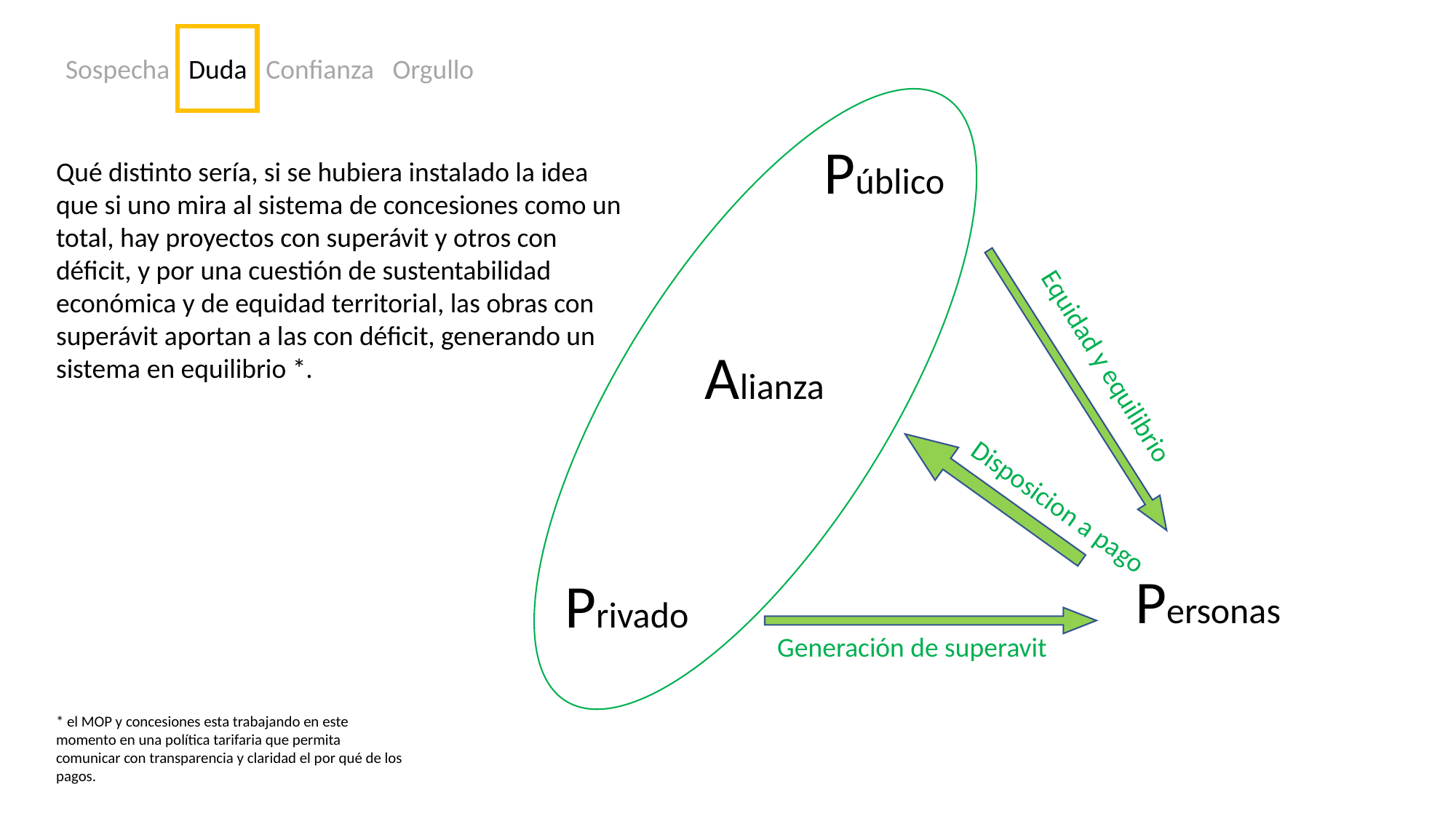

Sospecha   Duda   Confianza   Orgullo
Público
Qué distinto sería, si se hubiera instalado la idea que si uno mira al sistema de concesiones como un total, hay proyectos con superávit y otros con déficit, y por una cuestión de sustentabilidad económica y de equidad territorial, las obras con superávit aportan a las con déficit, generando un sistema en equilibrio *.

Alianza
Equidad y equilibrio

Disposicion a pago
Personas
Privado

Generación de superavit
* el MOP y concesiones esta trabajando en este momento en una política tarifaria que permita comunicar con transparencia y claridad el por qué de los pagos.